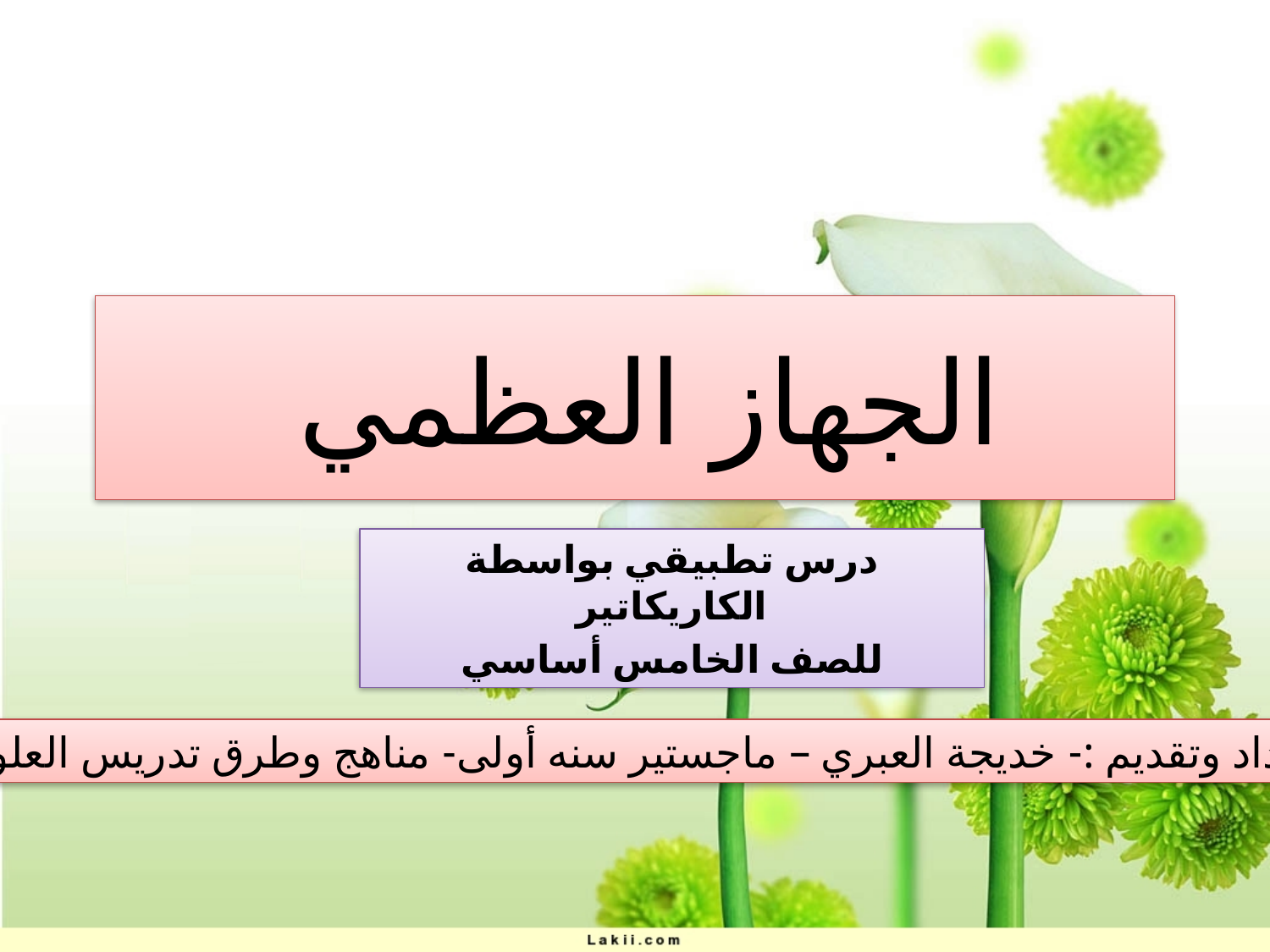

# الجهاز العظمي
درس تطبيقي بواسطة الكاريكاتير
للصف الخامس أساسي
إعداد وتقديم :- خديجة العبري – ماجستير سنه أولى- مناهج وطرق تدريس العلوم